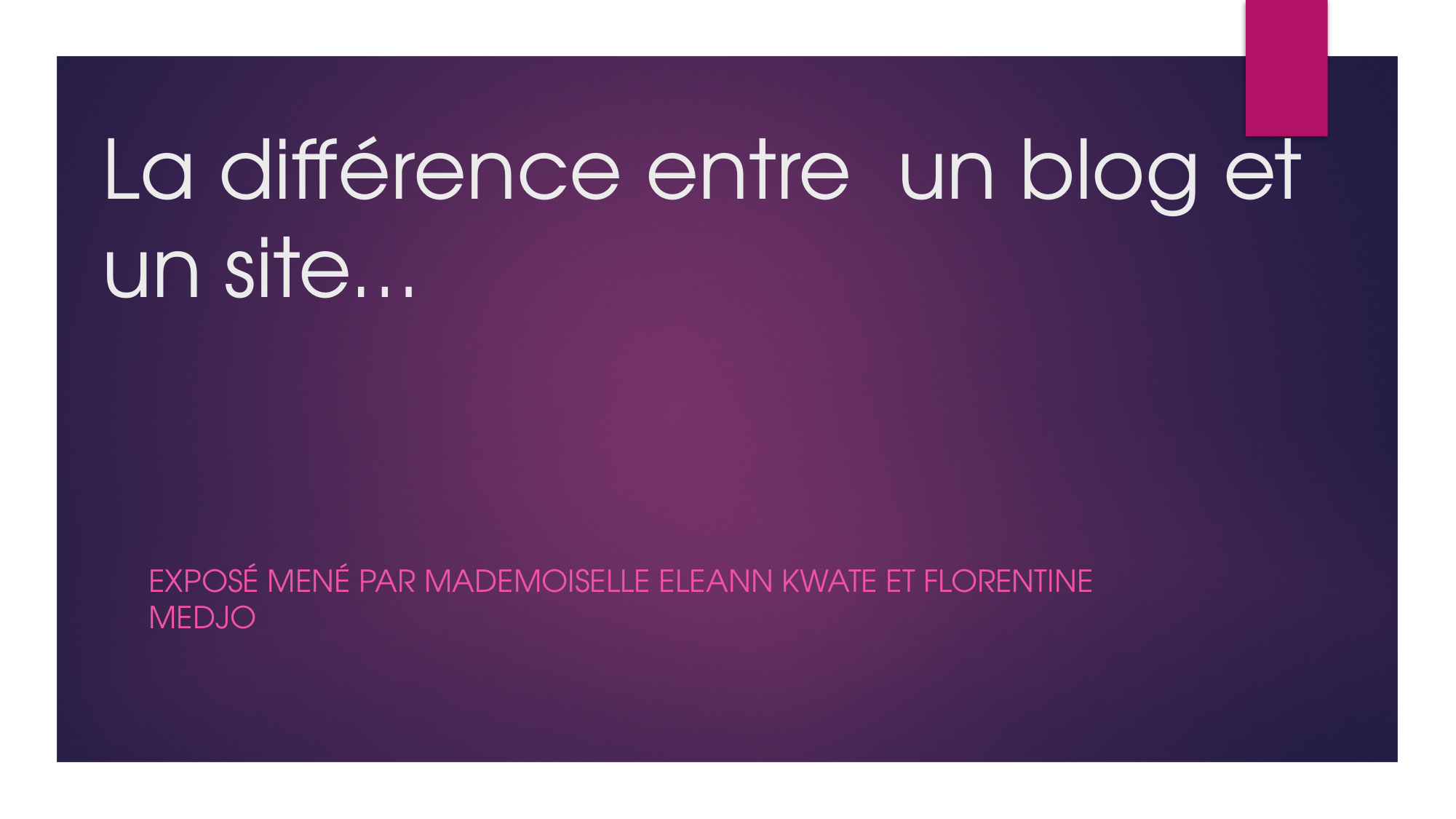

# La différence entre  un blog et un site…
Exposé mené par mademoiselle Eleann kwate et Florentine medjo